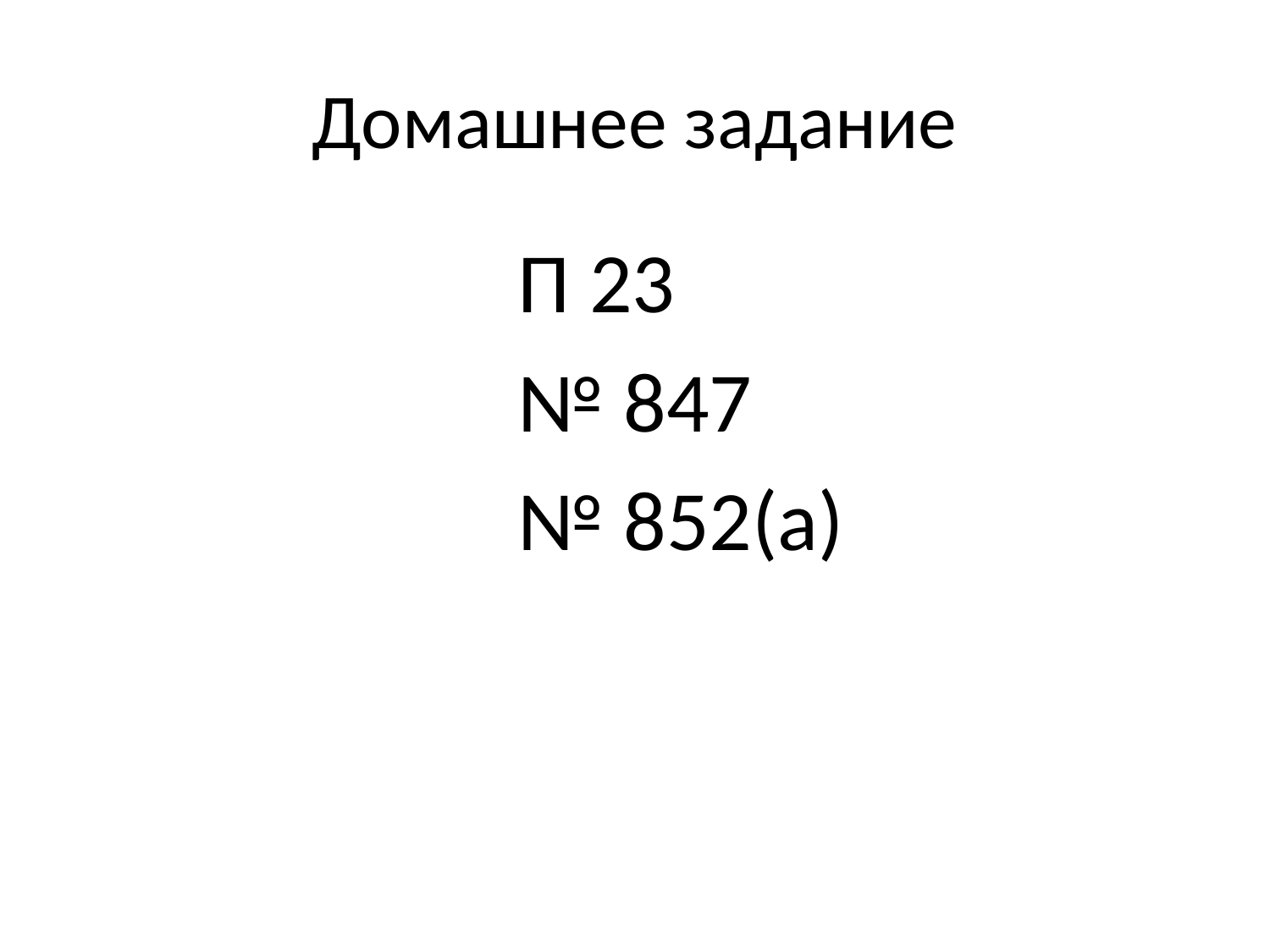

# Домашнее задание
П 23
№ 847
№ 852(а)